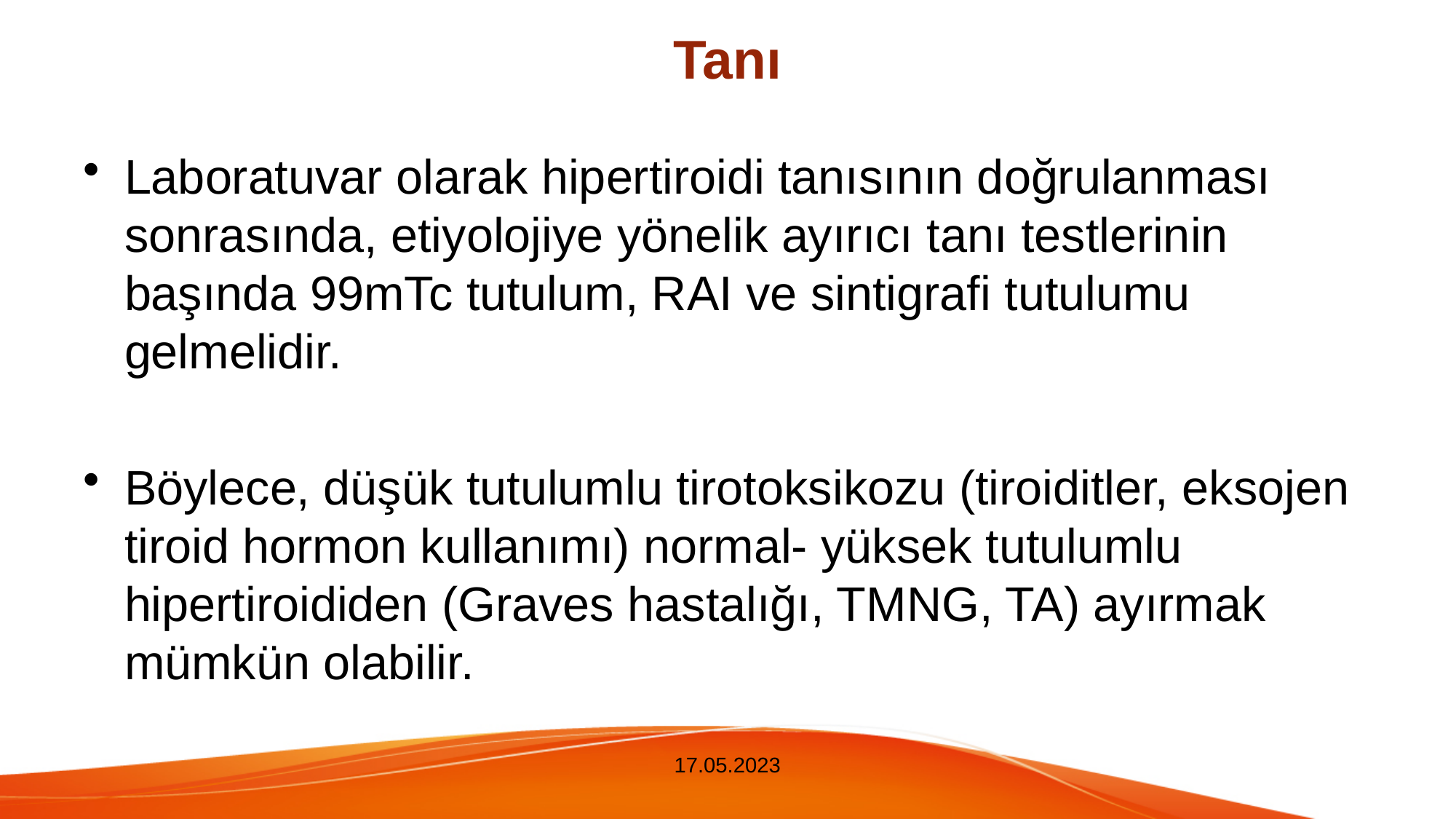

# Tanı
Laboratuvar olarak hipertiroidi tanısının doğrulanması sonrasında, etiyolojiye yönelik ayırıcı tanı testlerinin başında 99mTc tutulum, RAI ve sintigrafi tutulumu gelmelidir.

Böylece, düşük tutulumlu tirotoksikozu (tiroiditler, eksojen tiroid hormon kullanımı) normal- yüksek tutulumlu hipertiroididen (Graves hastalığı, TMNG, TA) ayırmak mümkün olabilir.
17.05.2023